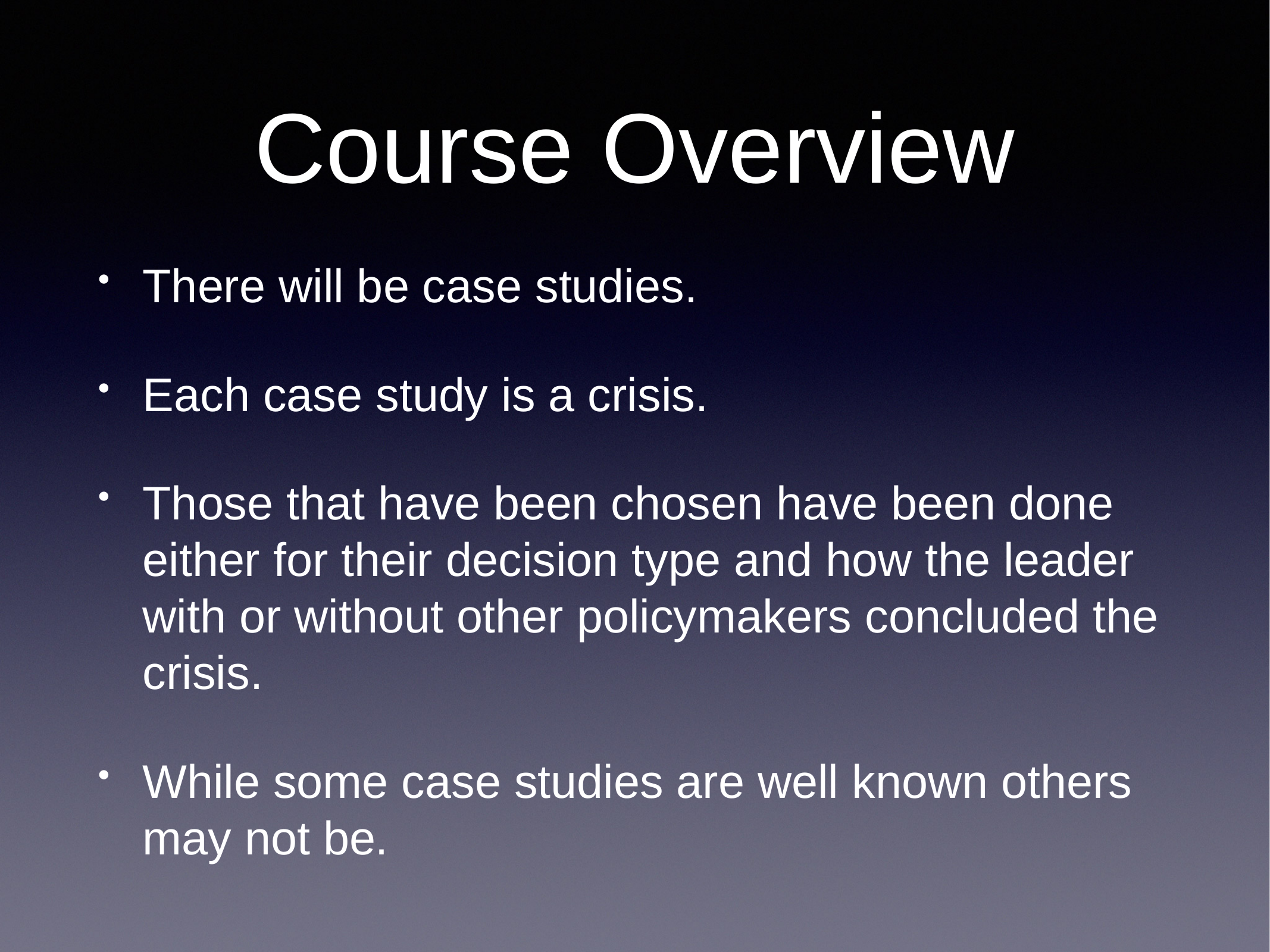

# Course Overview
There will be case studies.
Each case study is a crisis.
Those that have been chosen have been done either for their decision type and how the leader with or without other policymakers concluded the crisis.
While some case studies are well known others may not be.